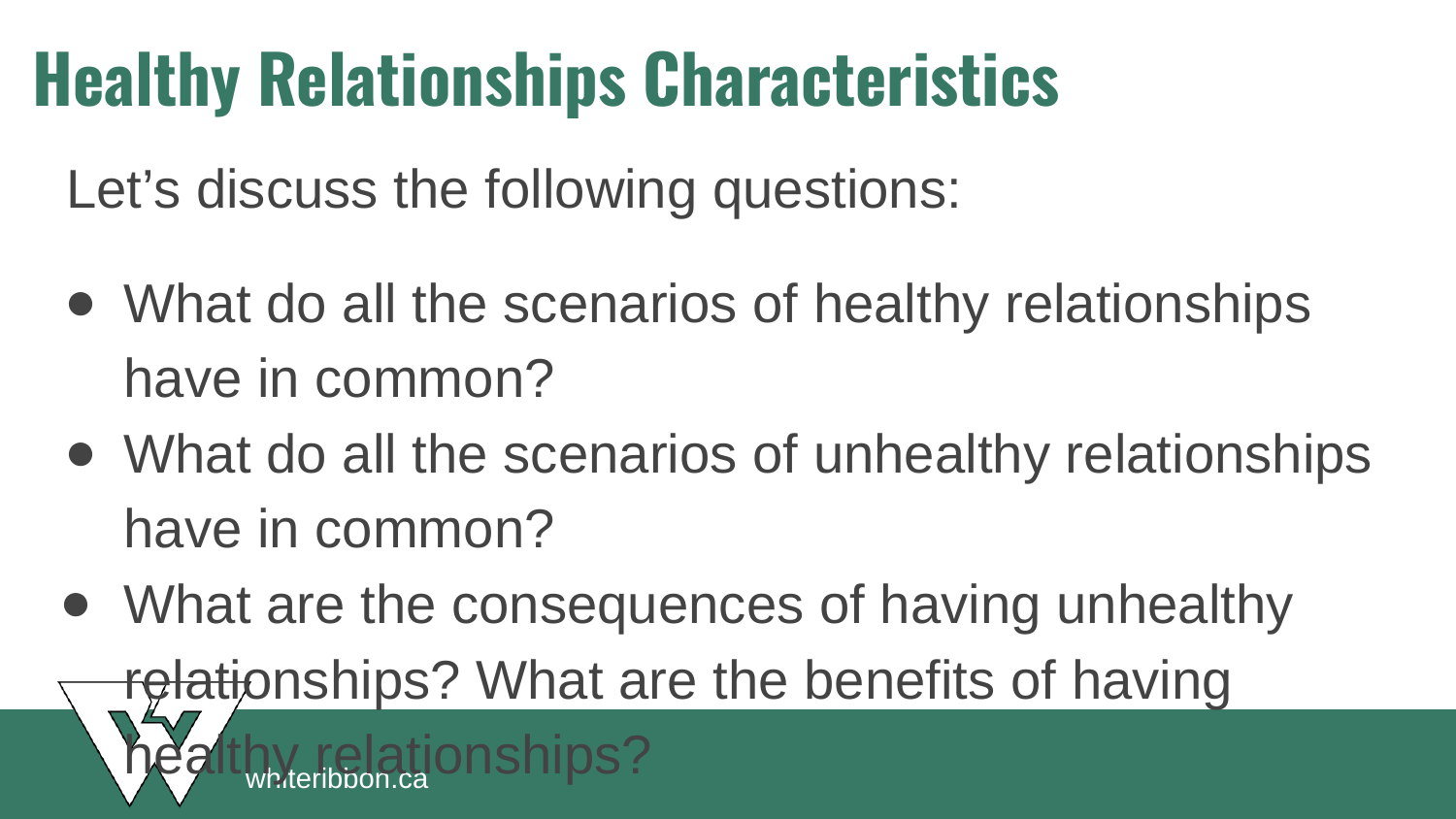

# Healthy Relationships Characteristics
 Let’s discuss the following questions:

What do all the scenarios of healthy relationships have in common?
What do all the scenarios of unhealthy relationships have in common?
What are the consequences of having unhealthy relationships? What are the benefits of having healthy relationships?